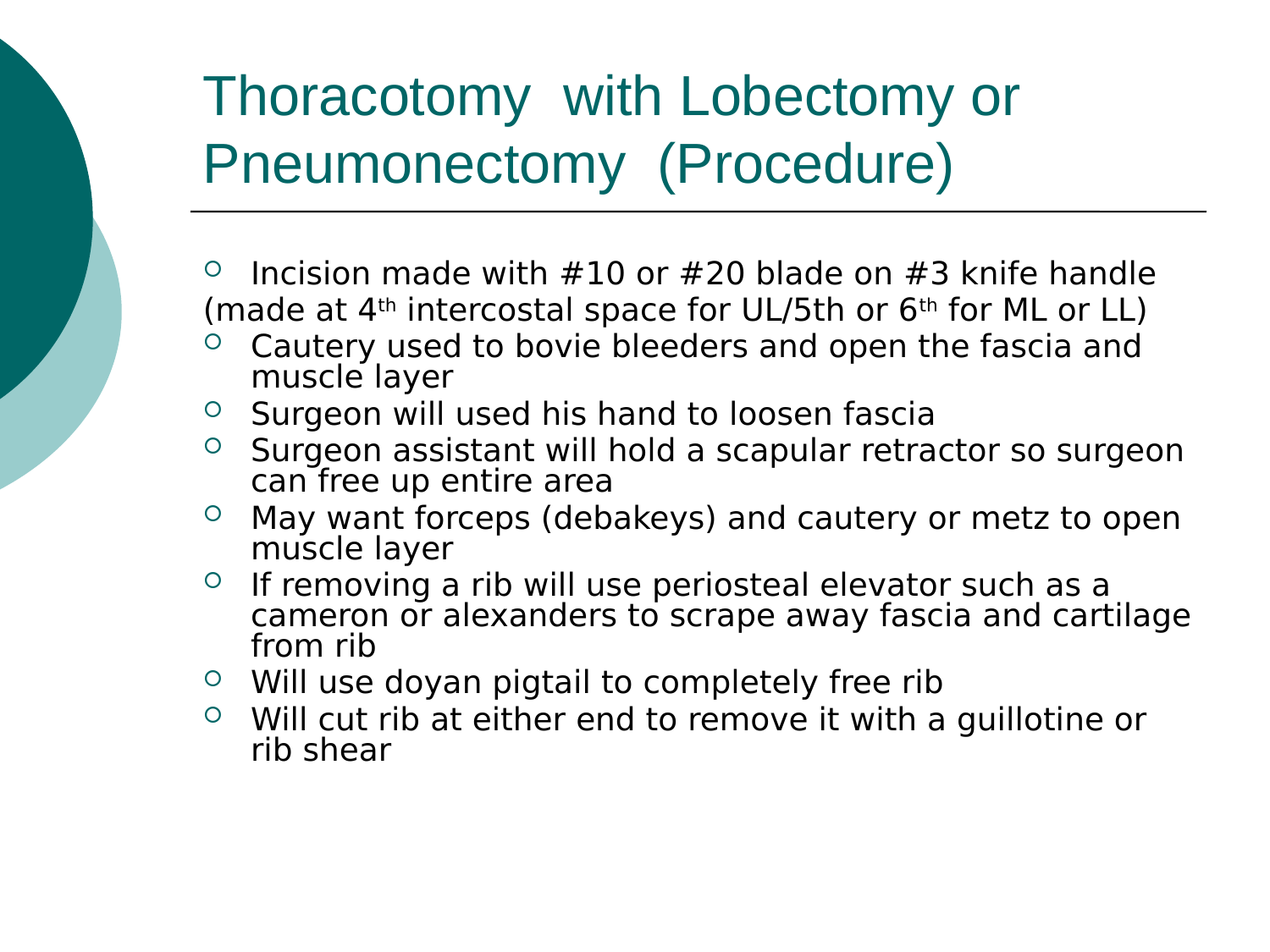

# Thoracotomy  with Lobectomy or Pneumonectomy  (Procedure)
Incision made with #10 or #20 blade on #3 knife handle
(made at 4th intercostal space for UL/5th or 6th for ML or LL)
Cautery used to bovie bleeders and open the fascia and muscle layer
Surgeon will used his hand to loosen fascia
Surgeon assistant will hold a scapular retractor so surgeon can free up entire area
May want forceps (debakeys) and cautery or metz to open muscle layer
If removing a rib will use periosteal elevator such as a cameron or alexanders to scrape away fascia and cartilage from rib
Will use doyan pigtail to completely free rib
Will cut rib at either end to remove it with a guillotine or rib shear